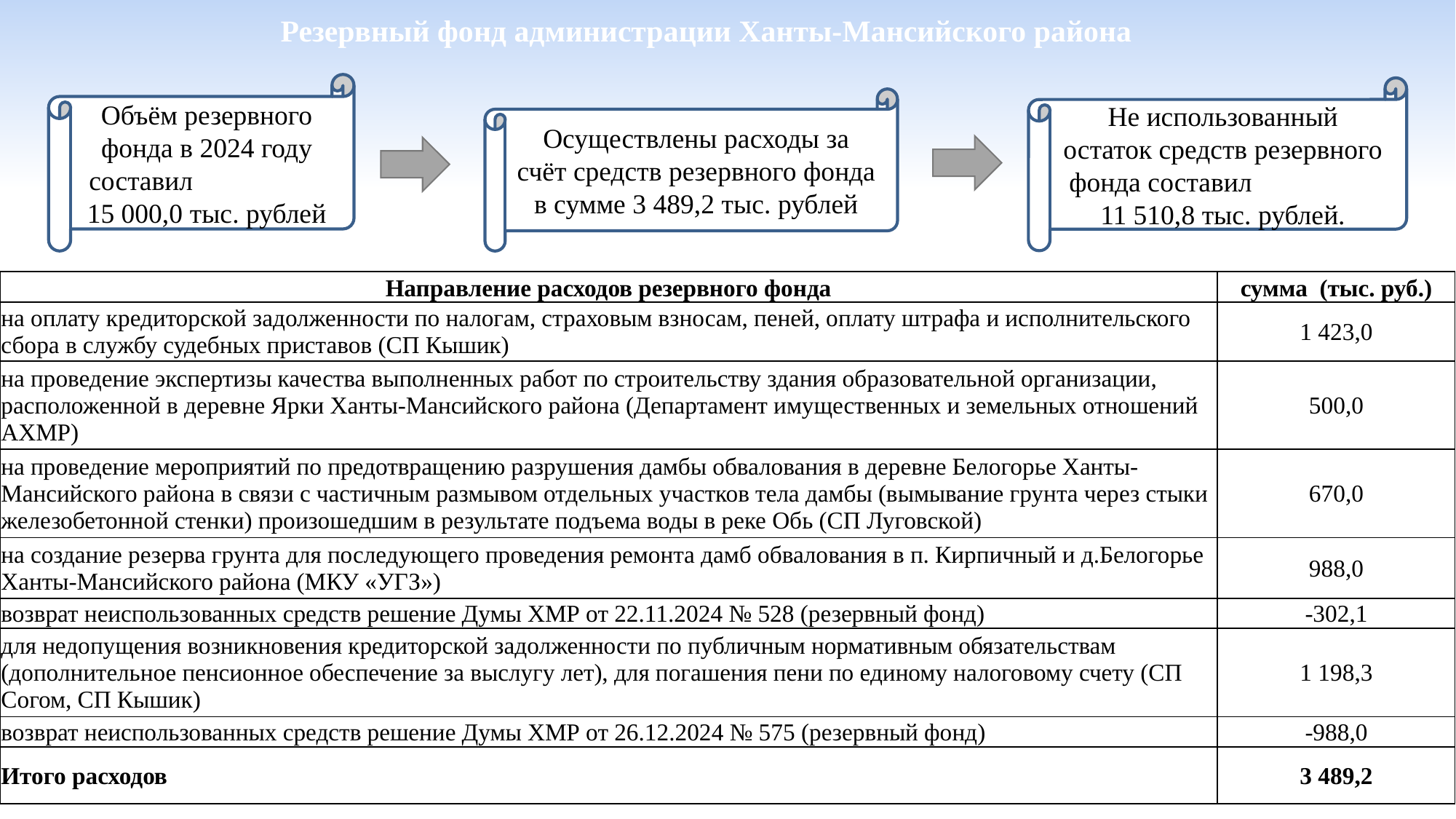

Резервный фонд администрации Ханты-Мансийского района
Объём резервного фонда в 2024 году составил                    15 000,0 тыс. рублей
Не использованный остаток средств резервного фонда составил                   11 510,8 тыс. рублей.
Осуществлены расходы за счёт средств резервного фонда в сумме 3 489,2 тыс. рублей

| Направление расходов резервного фонда | сумма (тыс. руб.) |
| --- | --- |
| на оплату кредиторской задолженности по налогам, страховым взносам, пеней, оплату штрафа и исполнительского сбора в службу судебных приставов (СП Кышик) | 1 423,0 |
| на проведение экспертизы качества выполненных работ по строительству здания образовательной организации, расположенной в деревне Ярки Ханты-Мансийского района (Департамент имущественных и земельных отношений АХМР) | 500,0 |
| на проведение мероприятий по предотвращению разрушения дамбы обвалования в деревне Белогорье Ханты-Мансийского района в связи с частичным размывом отдельных участков тела дамбы (вымывание грунта через стыки железобетонной стенки) произошедшим в результате подъема воды в реке Обь (СП Луговской) | 670,0 |
| на создание резерва грунта для последующего проведения ремонта дамб обвалования в п. Кирпичный и д.Белогорье Ханты-Мансийского района (МКУ «УГЗ») | 988,0 |
| возврат неиспользованных средств решение Думы ХМР от 22.11.2024 № 528 (резервный фонд) | -302,1 |
| для недопущения возникновения кредиторской задолженности по публичным нормативным обязательствам (дополнительное пенсионное обеспечение за выслугу лет), для погашения пени по единому налоговому счету (СП Согом, СП Кышик) | 1 198,3 |
| возврат неиспользованных средств решение Думы ХМР от 26.12.2024 № 575 (резервный фонд) | -988,0 |
| Итого расходов | 3 489,2 |